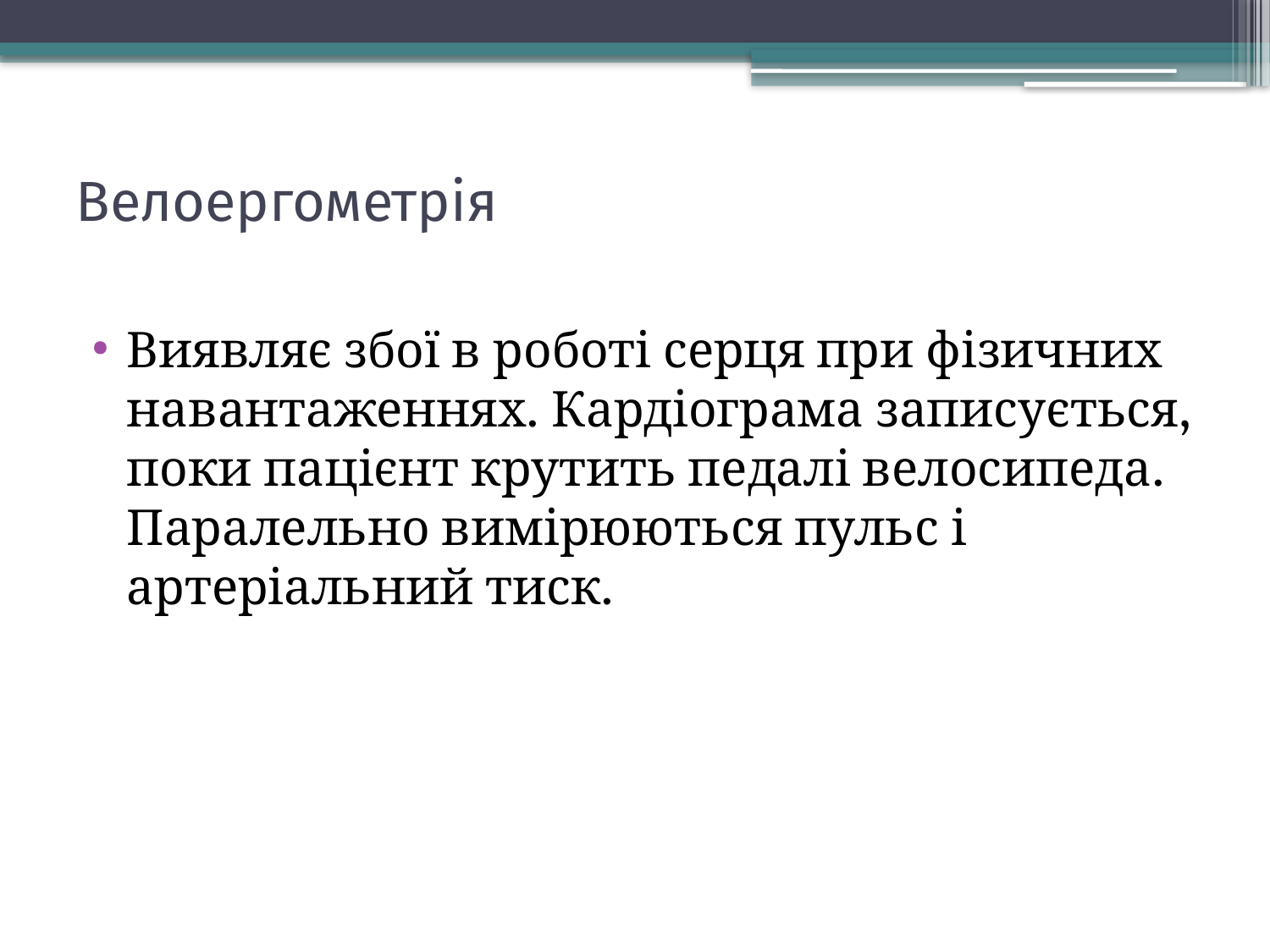

# Велоергометрія
Виявляє збої в роботі серця при фізичних навантаженнях. Кардіограма записується, поки пацієнт крутить педалі велосипеда. Паралельно вимірюються пульс і артеріальний тиск.